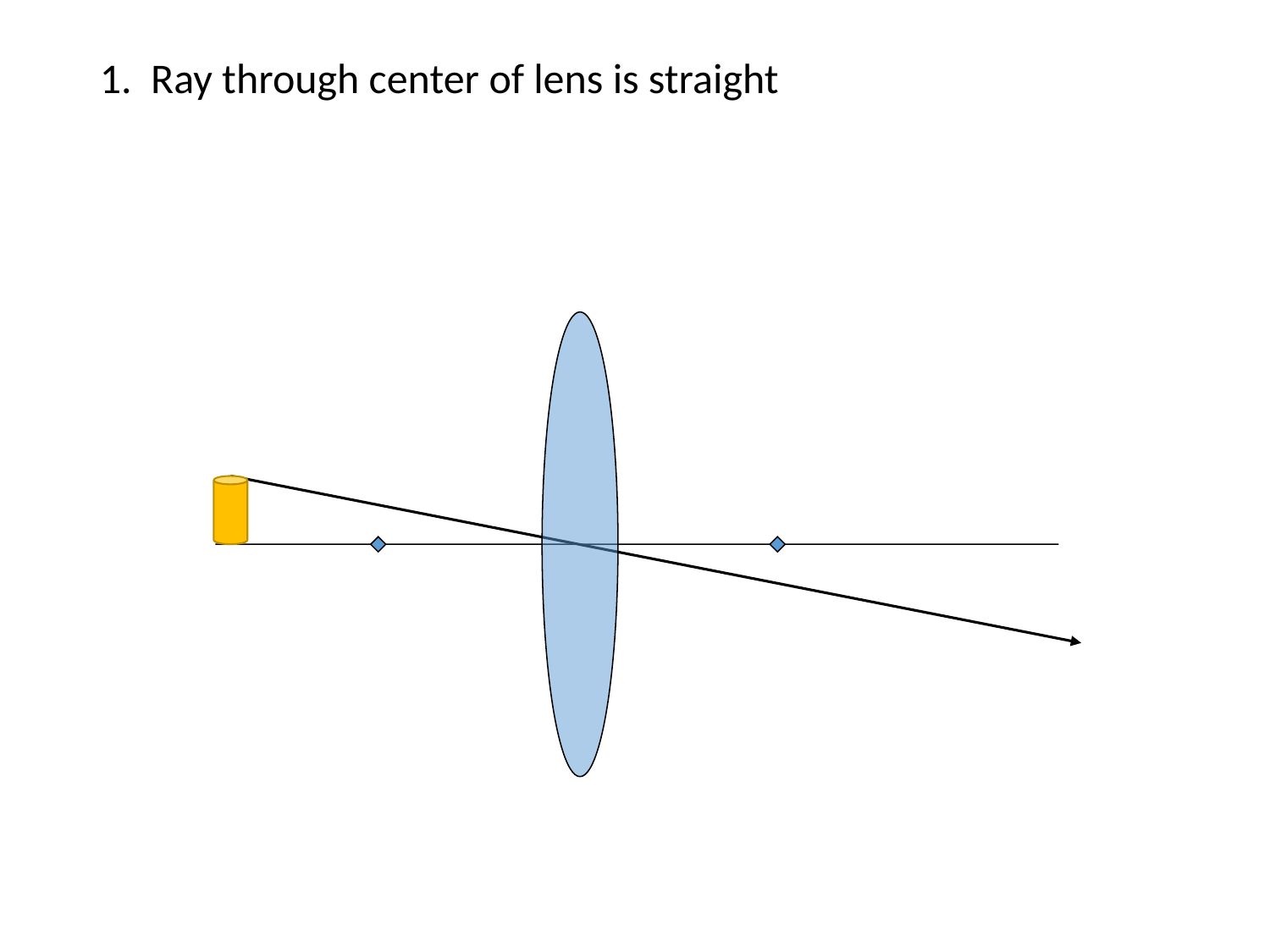

1.  Ray through center of lens is straight